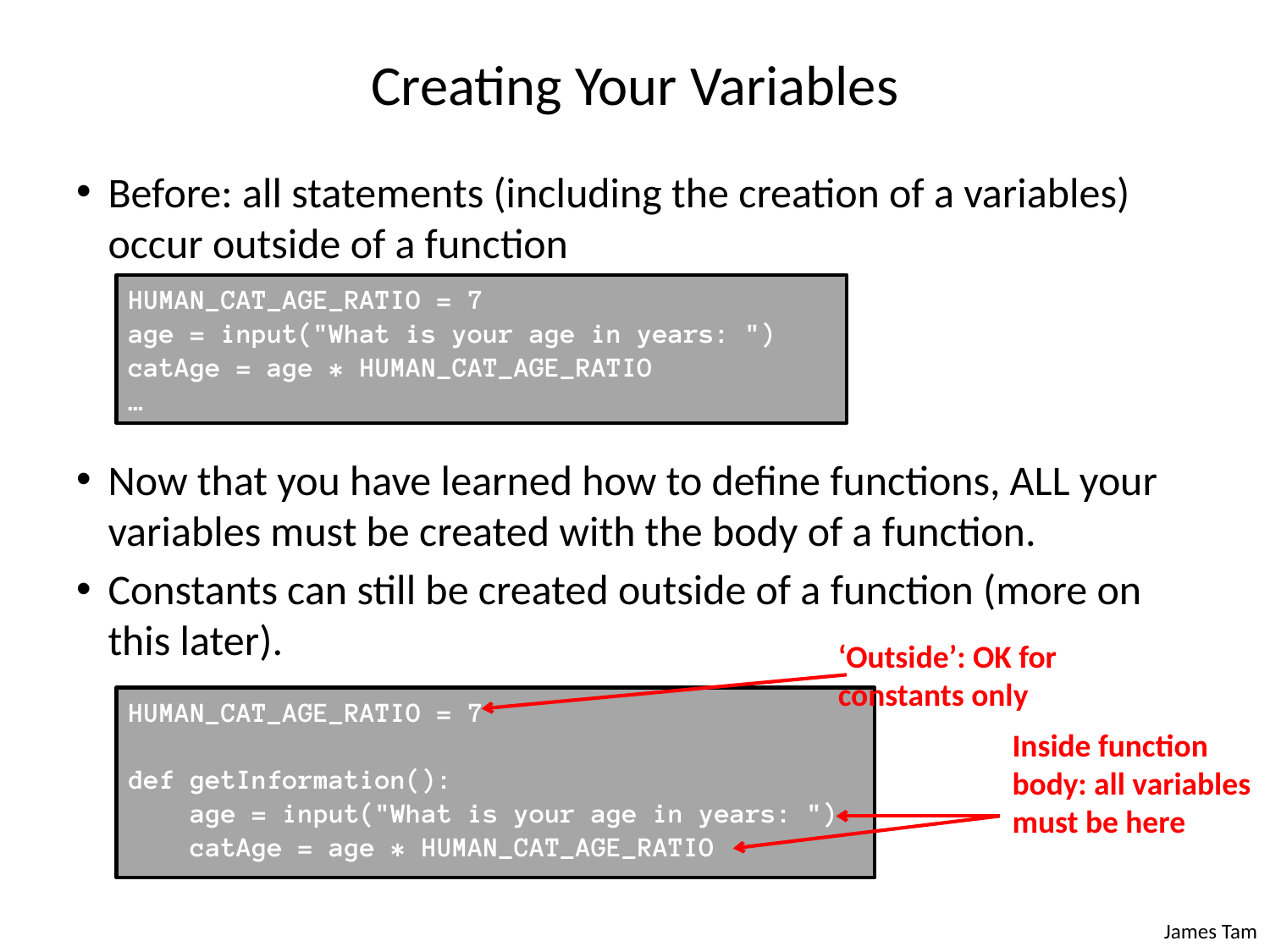

# Creating Your Variables
Before: all statements (including the creation of a variables) occur outside of a function

Now that you have learned how to define functions, ALL your variables must be created with the body of a function.
Constants can still be created outside of a function (more on this later).
HUMAN_CAT_AGE_RATIO = 7
age = input("What is your age in years: ")
catAge = age * HUMAN_CAT_AGE_RATIO
…

‘Outside’: OK for constants only
HUMAN_CAT_AGE_RATIO = 7

def getInformation():
    age = input("What is your age in years: ")
    catAge = age * HUMAN_CAT_AGE_RATIO

Inside function body: all variables must be here